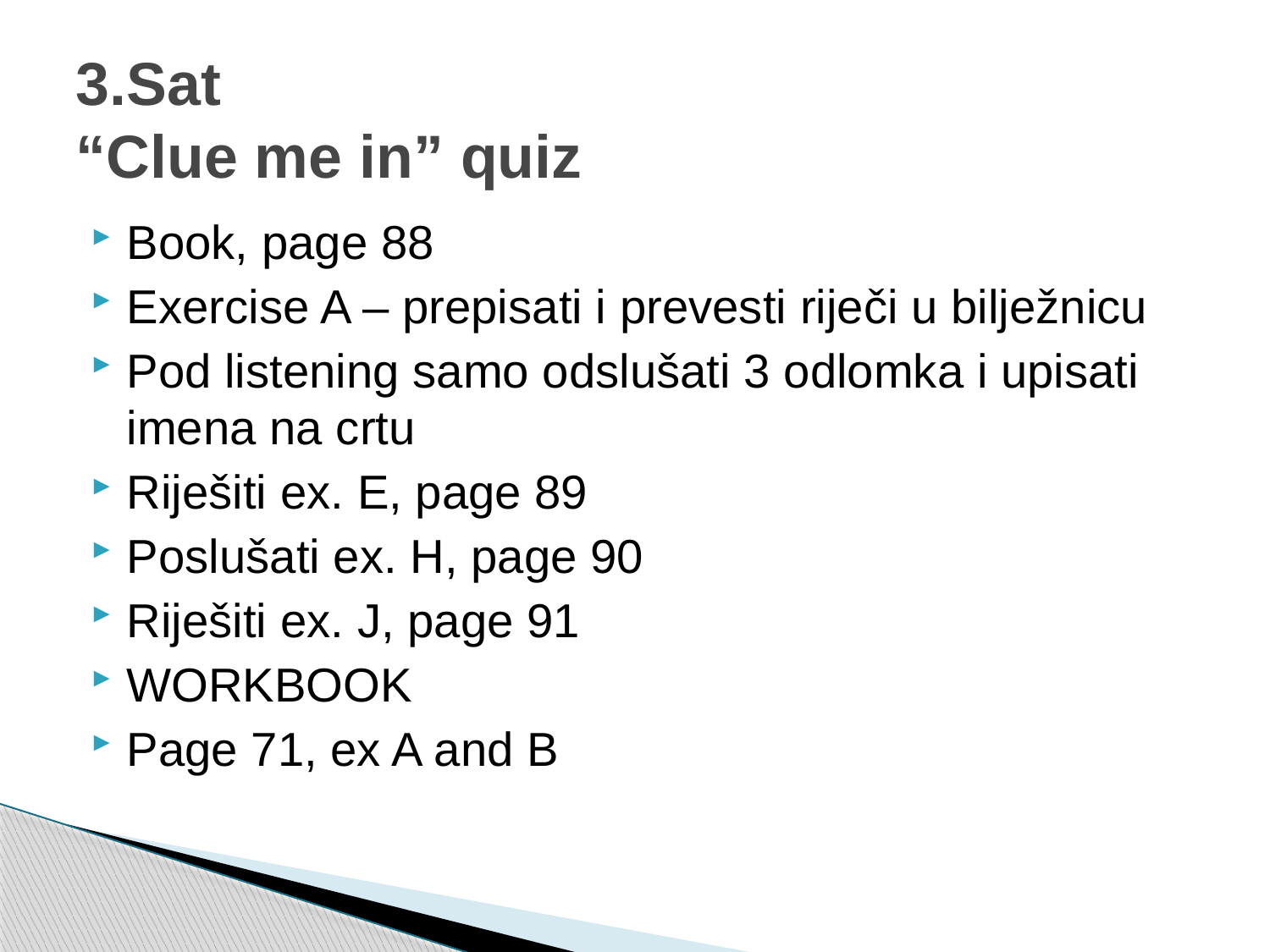

# 3.Sat “Clue me in” quiz
Book, page 88
Exercise A – prepisati i prevesti riječi u bilježnicu
Pod listening samo odslušati 3 odlomka i upisati imena na crtu
Riješiti ex. E, page 89
Poslušati ex. H, page 90
Riješiti ex. J, page 91
WORKBOOK
Page 71, ex A and B